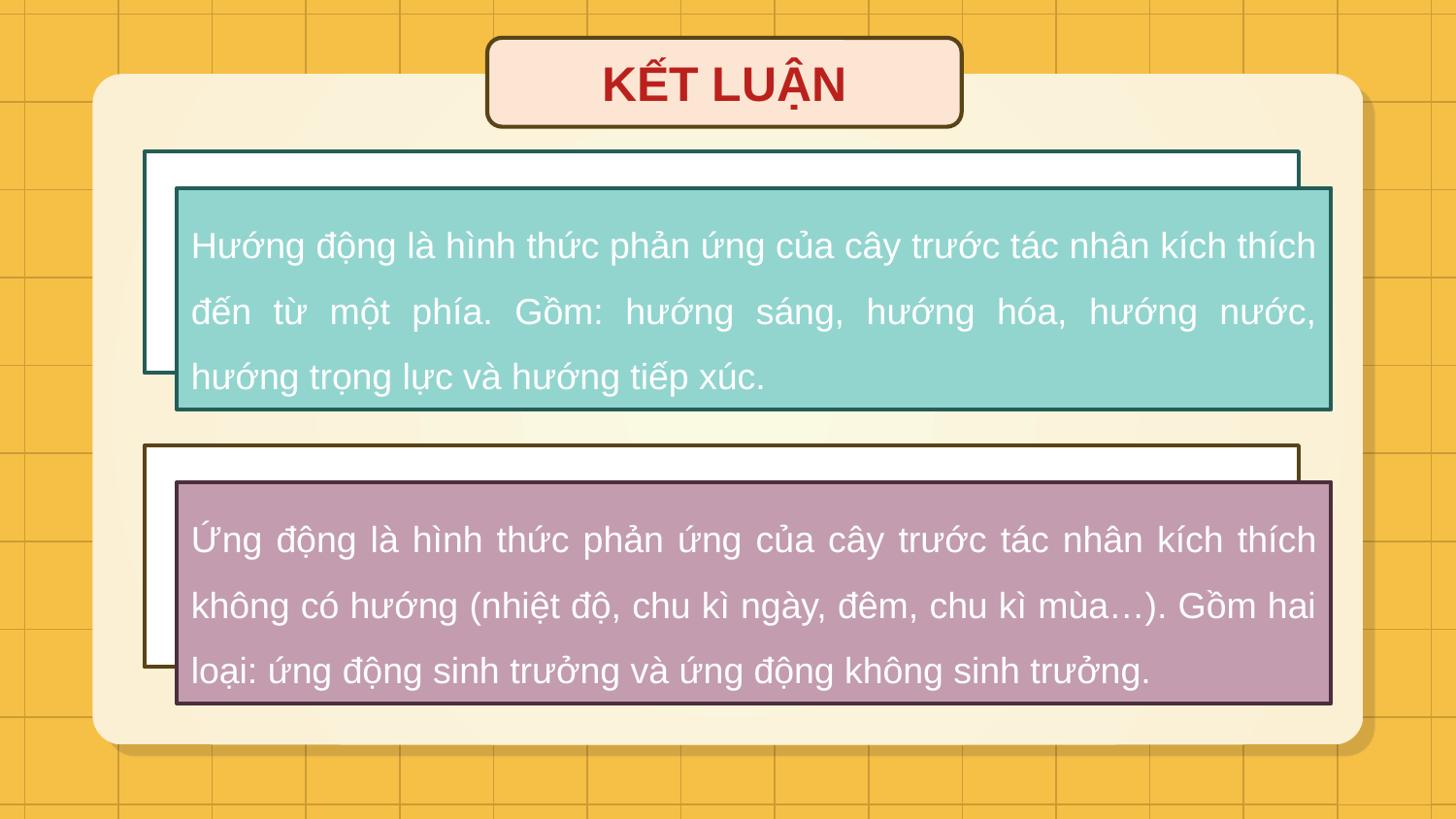

KẾT LUẬN

Hướng động là hình thức phản ứng của cây trước tác nhân kích thích đến từ một phía. Gồm: hướng sáng, hướng hóa, hướng nước, hướng trọng lực và hướng tiếp xúc.

Ứng động là hình thức phản ứng của cây trước tác nhân kích thích không có hướng (nhiệt độ, chu kì ngày, đêm, chu kì mùa…). Gồm hai loại: ứng động sinh trưởng và ứng động không sinh trưởng.